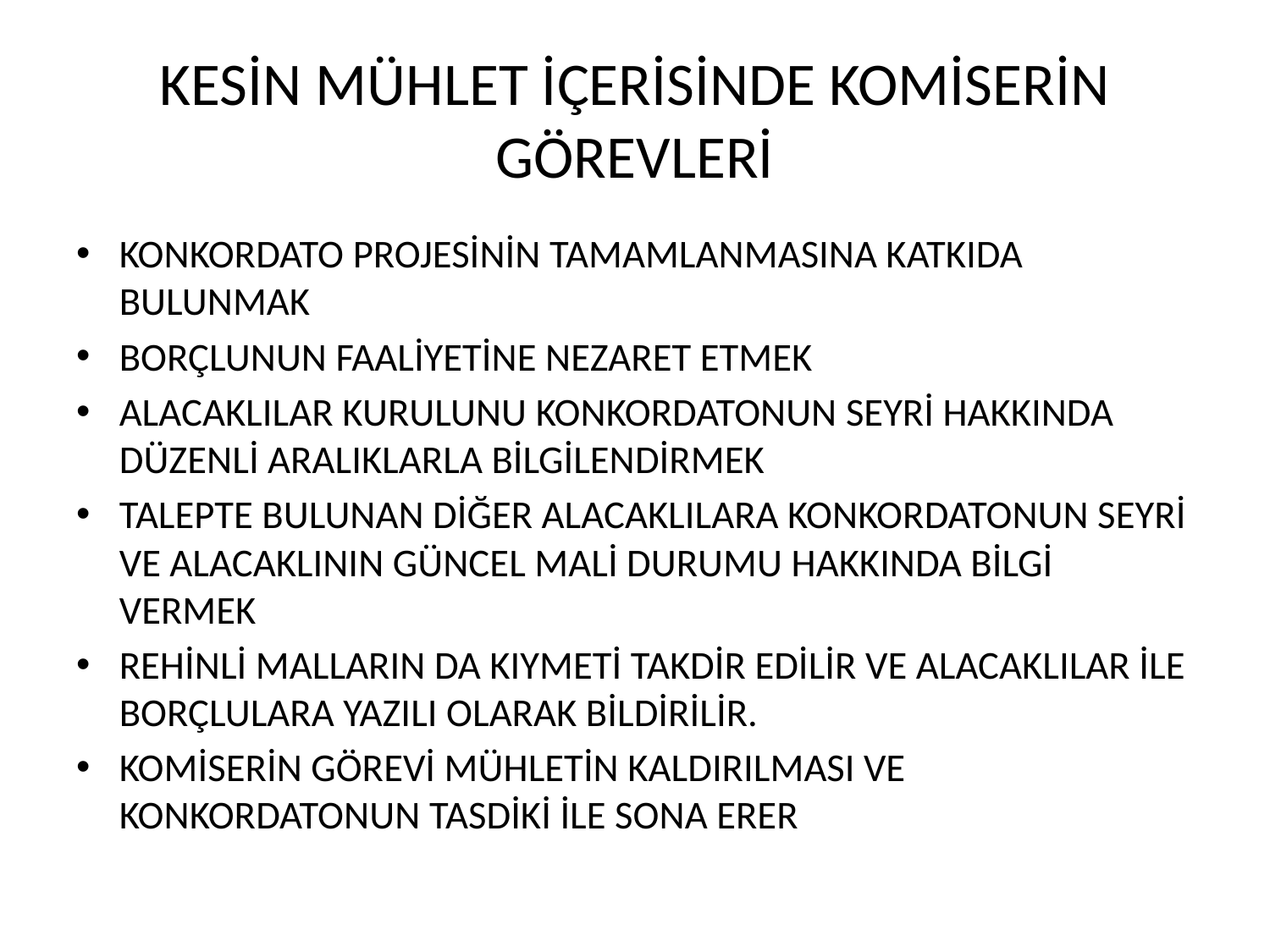

# KESİN MÜHLET İÇERİSİNDE KOMİSERİN GÖREVLERİ
KONKORDATO PROJESİNİN TAMAMLANMASINA KATKIDA BULUNMAK
BORÇLUNUN FAALİYETİNE NEZARET ETMEK
ALACAKLILAR KURULUNU KONKORDATONUN SEYRİ HAKKINDA DÜZENLİ ARALIKLARLA BİLGİLENDİRMEK
TALEPTE BULUNAN DİĞER ALACAKLILARA KONKORDATONUN SEYRİ VE ALACAKLININ GÜNCEL MALİ DURUMU HAKKINDA BİLGİ VERMEK
REHİNLİ MALLARIN DA KIYMETİ TAKDİR EDİLİR VE ALACAKLILAR İLE BORÇLULARA YAZILI OLARAK BİLDİRİLİR.
KOMİSERİN GÖREVİ MÜHLETİN KALDIRILMASI VE KONKORDATONUN TASDİKİ İLE SONA ERER